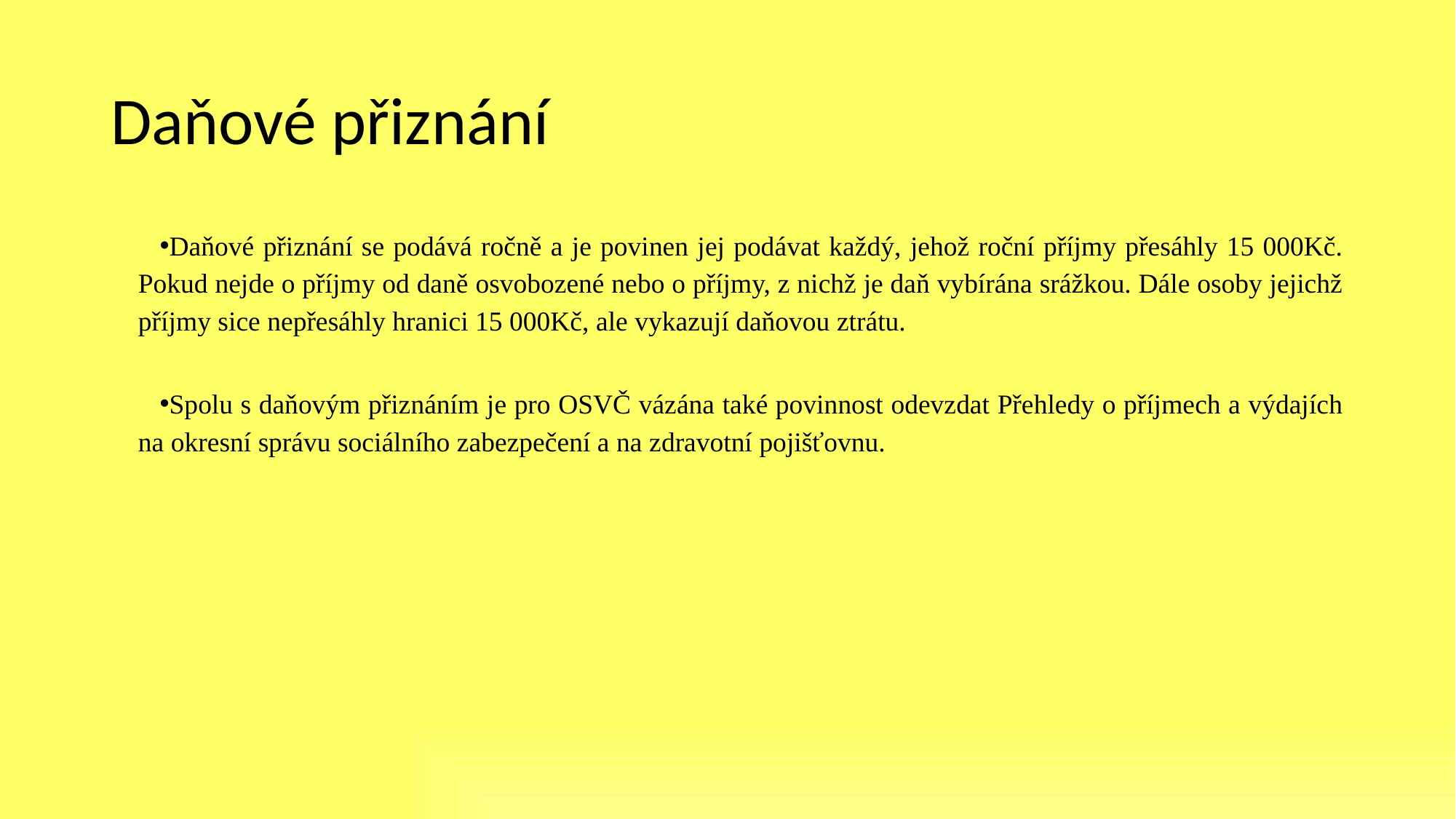

# Daňové přiznání
Daňové přiznání se podává ročně a je povinen jej podávat každý, jehož roční příjmy přesáhly 15 000Kč. Pokud nejde o příjmy od daně osvobozené nebo o příjmy, z nichž je daň vybírána srážkou. Dále osoby jejichž příjmy sice nepřesáhly hranici 15 000Kč, ale vykazují daňovou ztrátu.
Spolu s daňovým přiznáním je pro OSVČ vázána také povinnost odevzdat Přehledy o příjmech a výdajích na okresní správu sociálního zabezpečení a na zdravotní pojišťovnu.